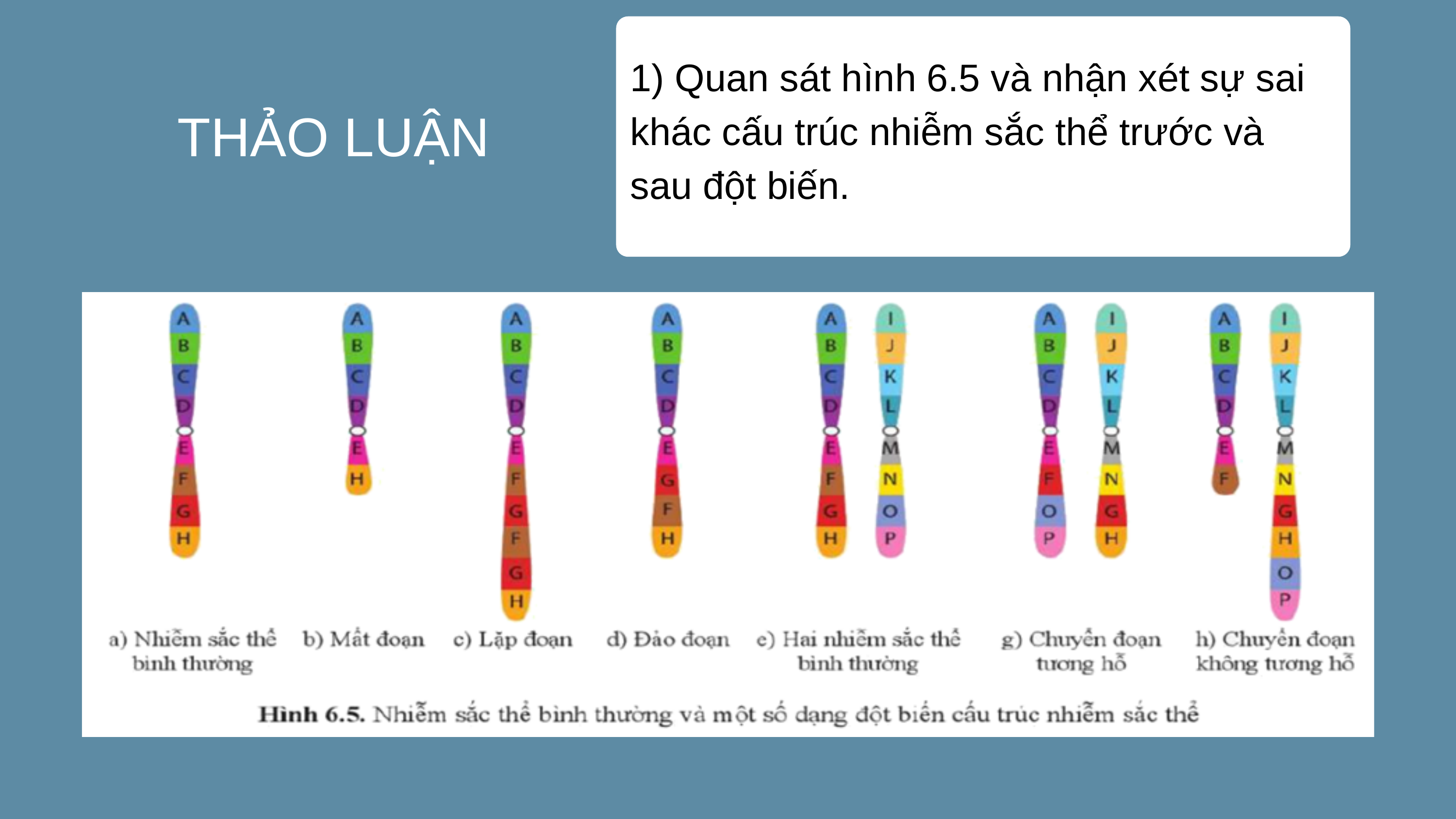

1) Quan sát hình 6.5 và nhận xét sự sai khác cấu trúc nhiễm sắc thể trước và sau đột biến.
THẢO LUẬN